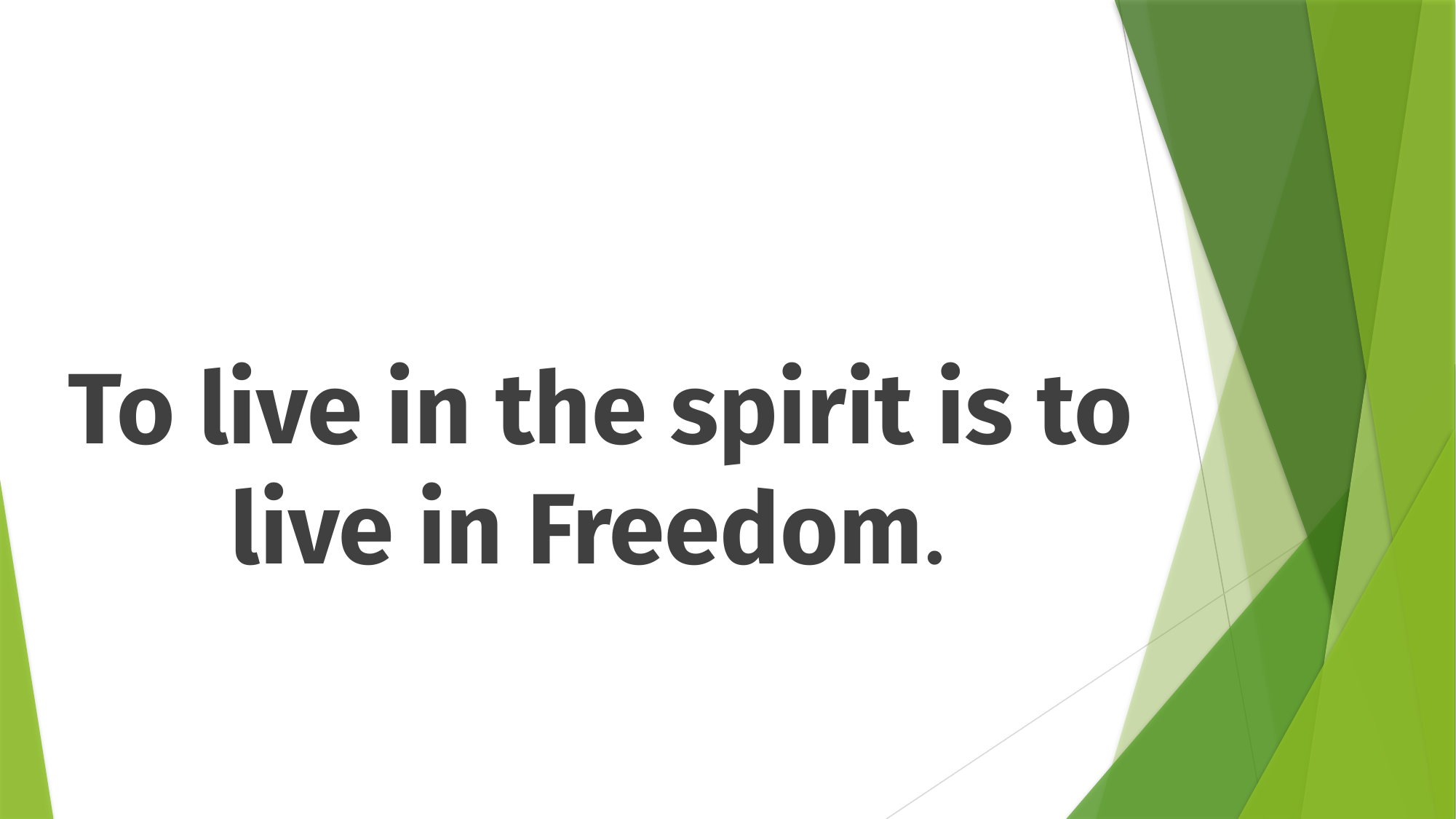

#
 To live in the spirit is to live in Freedom.